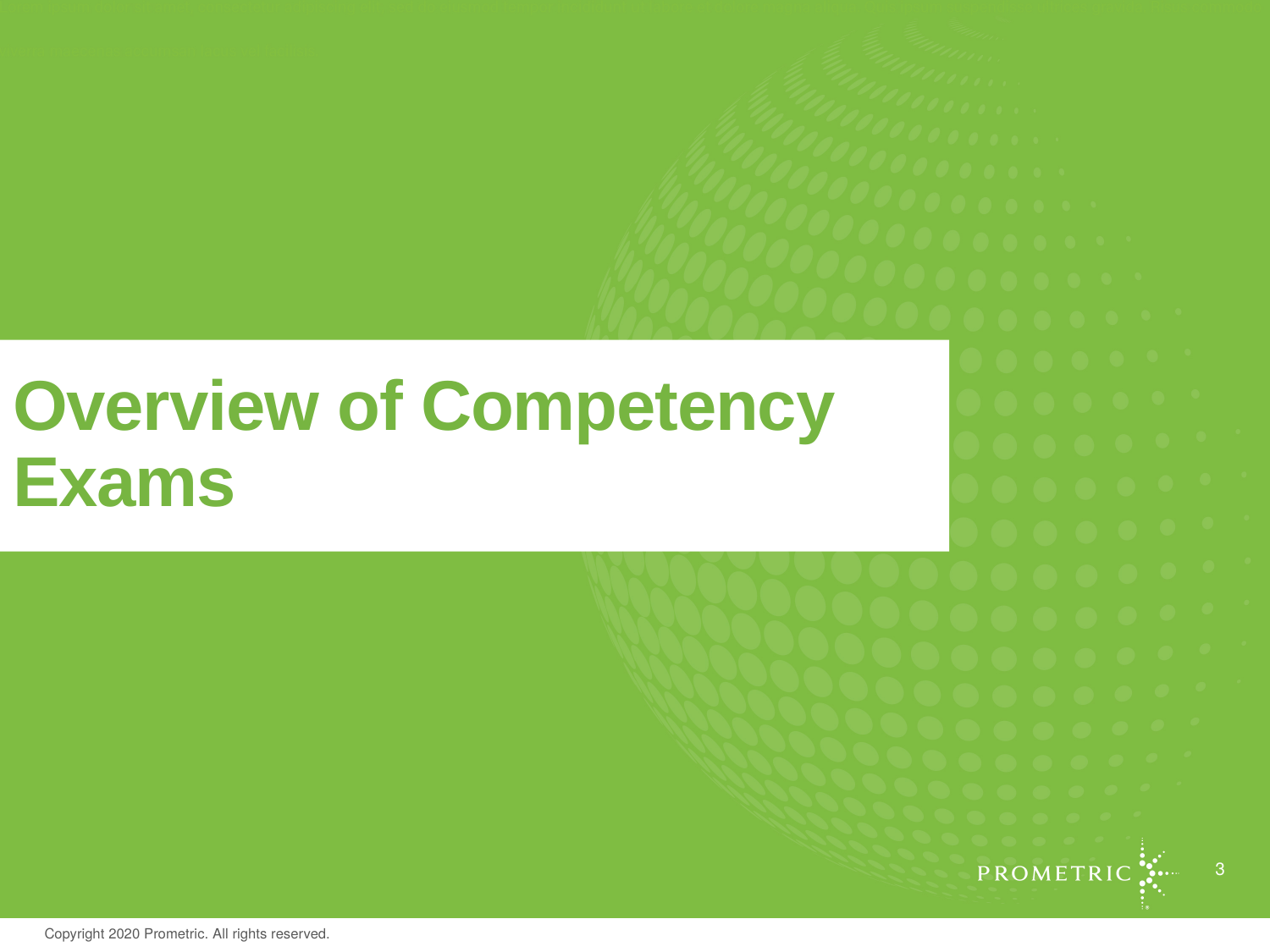

# Overview of Competency Exams
3
Copyright 2020 Prometric. All rights reserved.